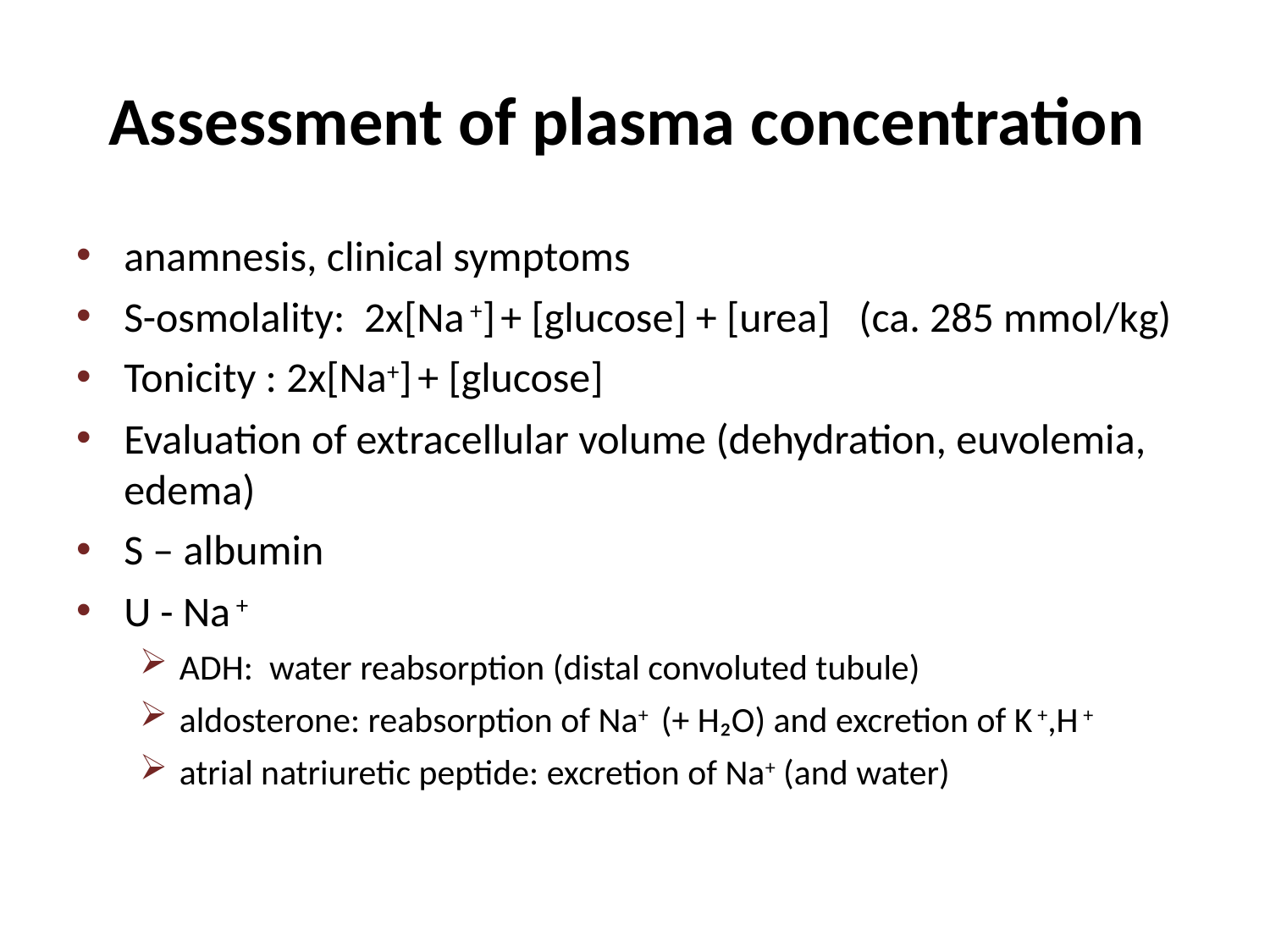

# Assessment of plasma concentration
anamnesis, clinical symptoms
S-osmolality:  2x[Na +] + [glucose] + [urea]   (ca. 285 mmol/kg)
Tonicity : 2x[Na+] + [glucose]
Evaluation of extracellular volume (dehydration, euvolemia, edema)
S – albumin
U - Na +
ADH:  water reabsorption (distal convoluted tubule)
aldosterone: reabsorption of Na+  (+ H₂O) and excretion of K +,H +
atrial natriuretic peptide: excretion of Na+ (and water)